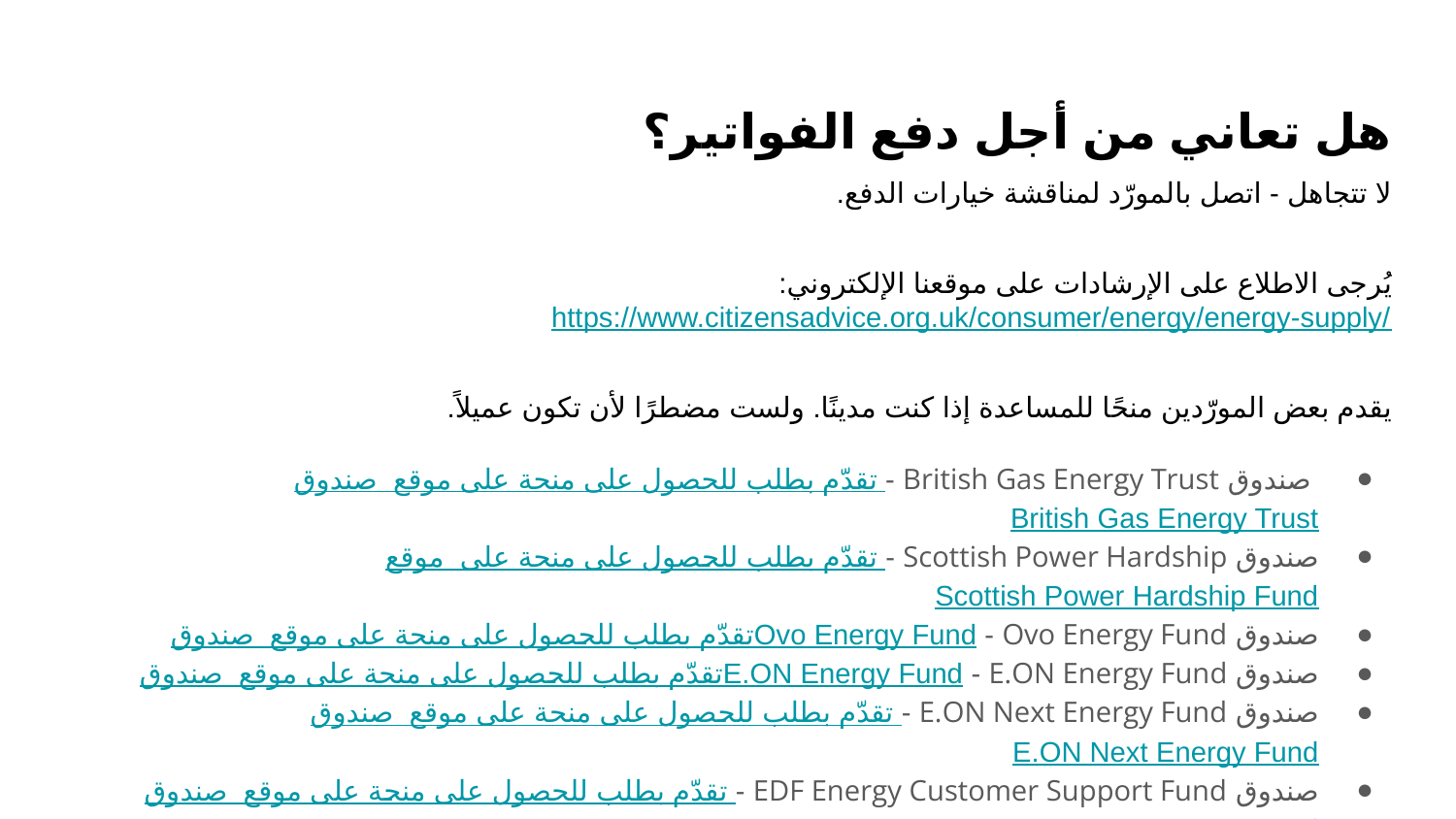

# هل تعاني من أجل دفع الفواتير؟
لا تتجاهل - اتصل بالمورّد لمناقشة خيارات الدفع.
يُرجى الاطلاع على الإرشادات على موقعنا الإلكتروني: https://www.citizensadvice.org.uk/consumer/energy/energy-supply/
يقدم بعض المورّدين منحًا للمساعدة إذا كنت مدينًا. ولست مضطرًا لأن تكون عميلاً.
 صندوق British Gas Energy Trust - تقدّم بطلب للحصول على منحة على موقع صندوق British Gas Energy Trust
صندوق Scottish Power Hardship - تقدّم بطلب للحصول على منحة على موقع Scottish Power Hardship Fund
صندوق Ovo Energy Fund - تقدّم بطلب للحصول على منحة على موقع صندوق Ovo Energy Fund
صندوق E.ON Energy Fund - تقدّم بطلب للحصول على منحة على موقع صندوق E.ON Energy Fund
صندوق E.ON Next Energy Fund - تقدّم بطلب للحصول على منحة على موقع صندوق E.ON Next Energy Fund
صندوق EDF Energy Customer Support Fund - تقدّم بطلب للحصول على منحة على موقع صندوق EDF Energy Customer Support Fund